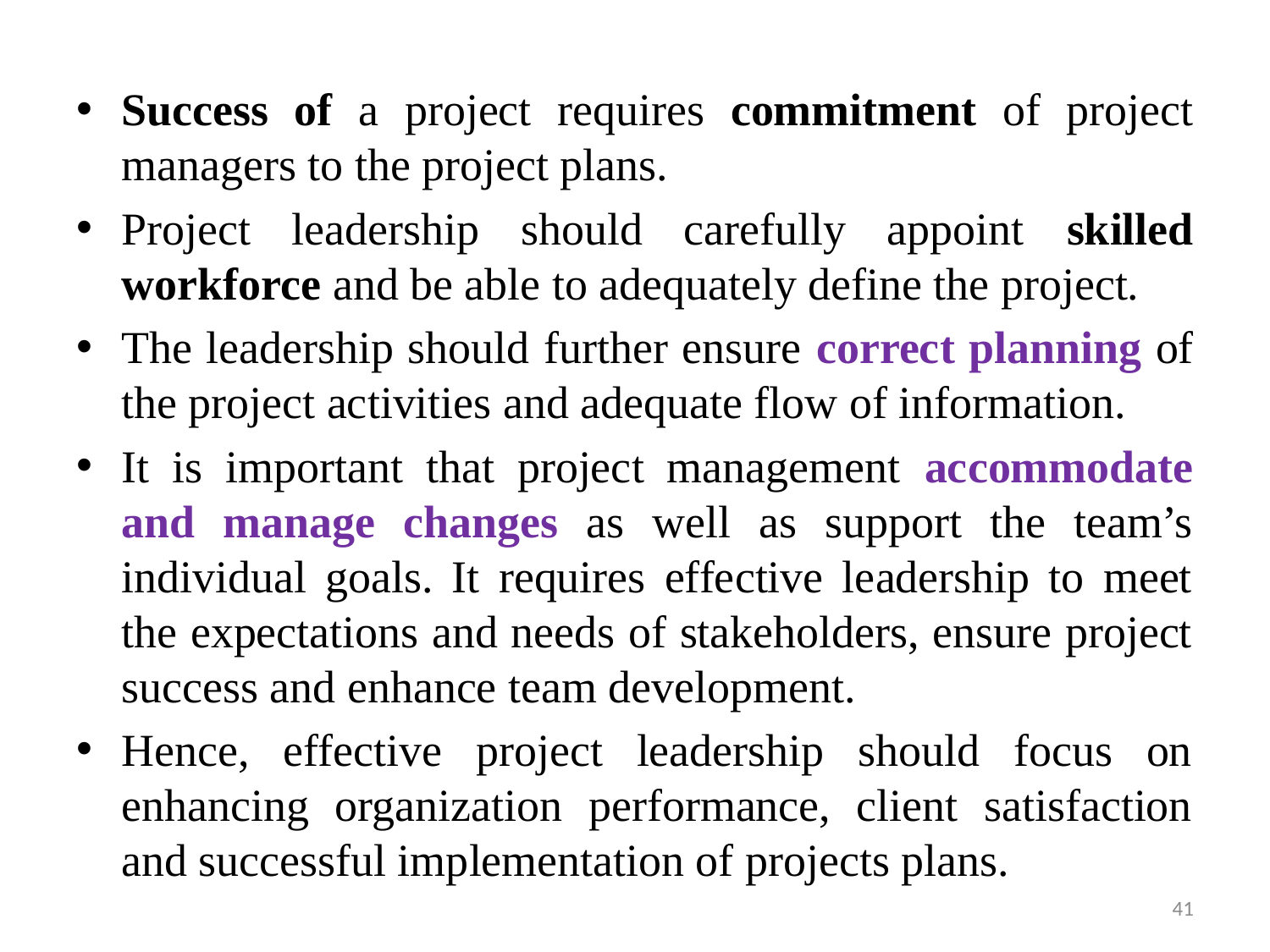

Success of a project requires commitment of project managers to the project plans.
Project leadership should carefully appoint skilled workforce and be able to adequately define the project.
The leadership should further ensure correct planning of the project activities and adequate flow of information.
It is important that project management accommodate and manage changes as well as support the team’s individual goals. It requires effective leadership to meet the expectations and needs of stakeholders, ensure project success and enhance team development.
Hence, effective project leadership should focus on enhancing organization performance, client satisfaction and successful implementation of projects plans.

41